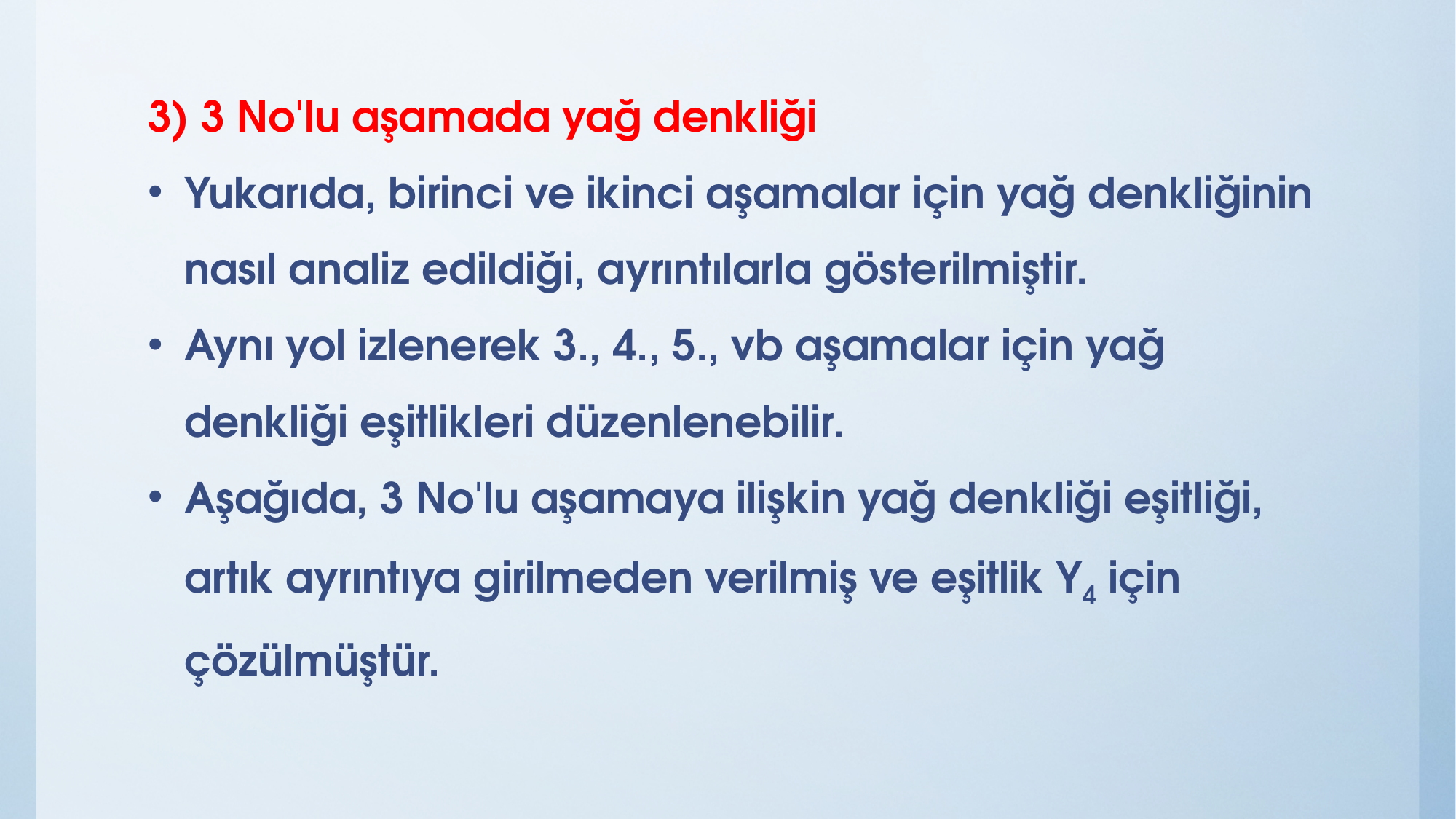

3) 3 No'lu aşamada yağ denkliği
Yukarıda, birinci ve ikinci aşamalar için yağ denkliğinin nasıl analiz edildiği, ayrıntılarla gösterilmiştir.
Aynı yol izlenerek 3., 4., 5., vb aşamalar için yağ denkliği eşitlikleri düzenlenebilir.
Aşağıda, 3 No'lu aşamaya ilişkin yağ denkliği eşitliği, artık ayrıntıya girilmeden verilmiş ve eşitlik Y4 için çözülmüştür.